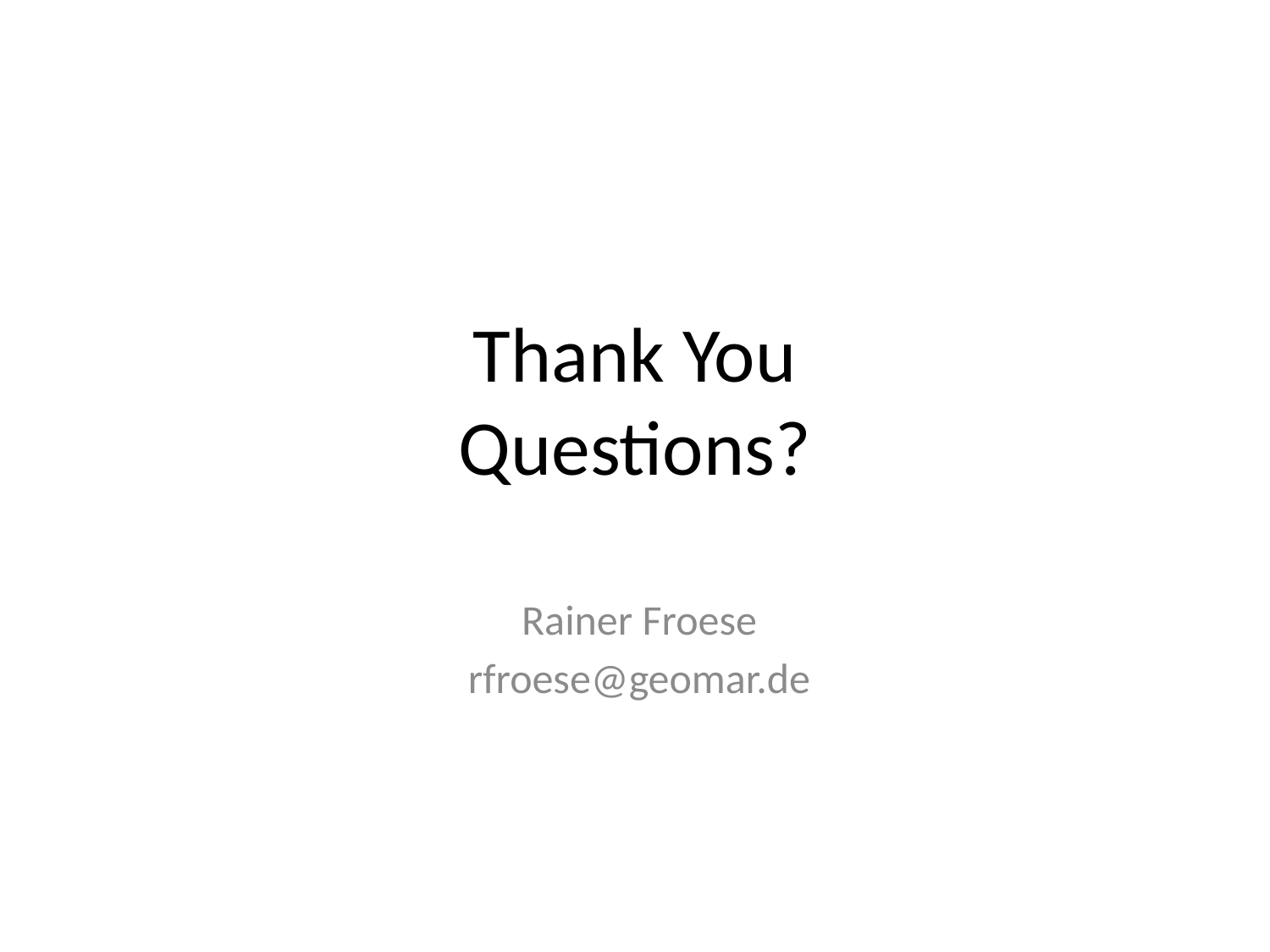

# Thank You Questions?
Rainer Froese
rfroese@geomar.de